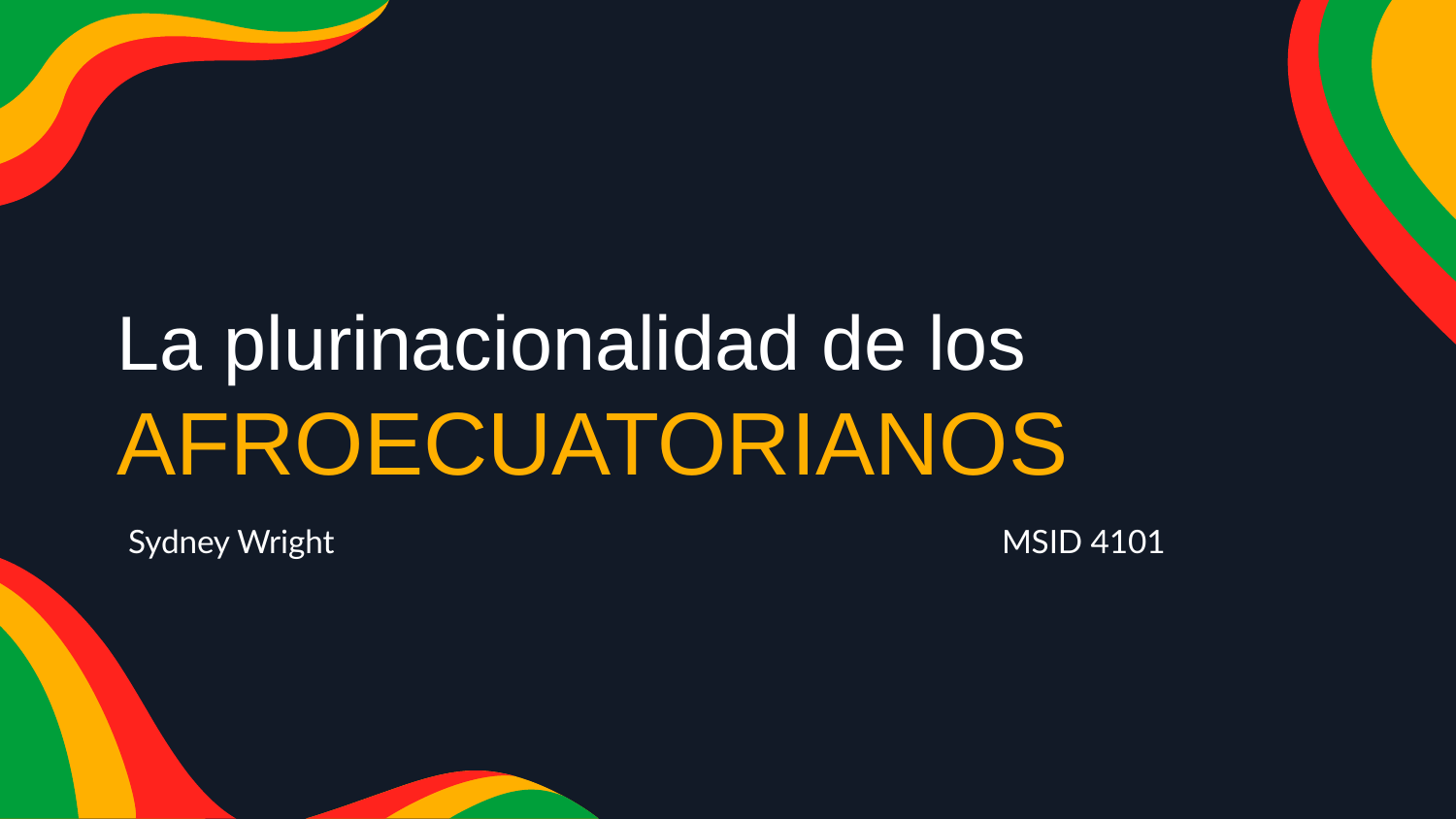

# La plurinacionalidad de los AFROECUATORIANOS
Sydney Wright 					MSID 4101